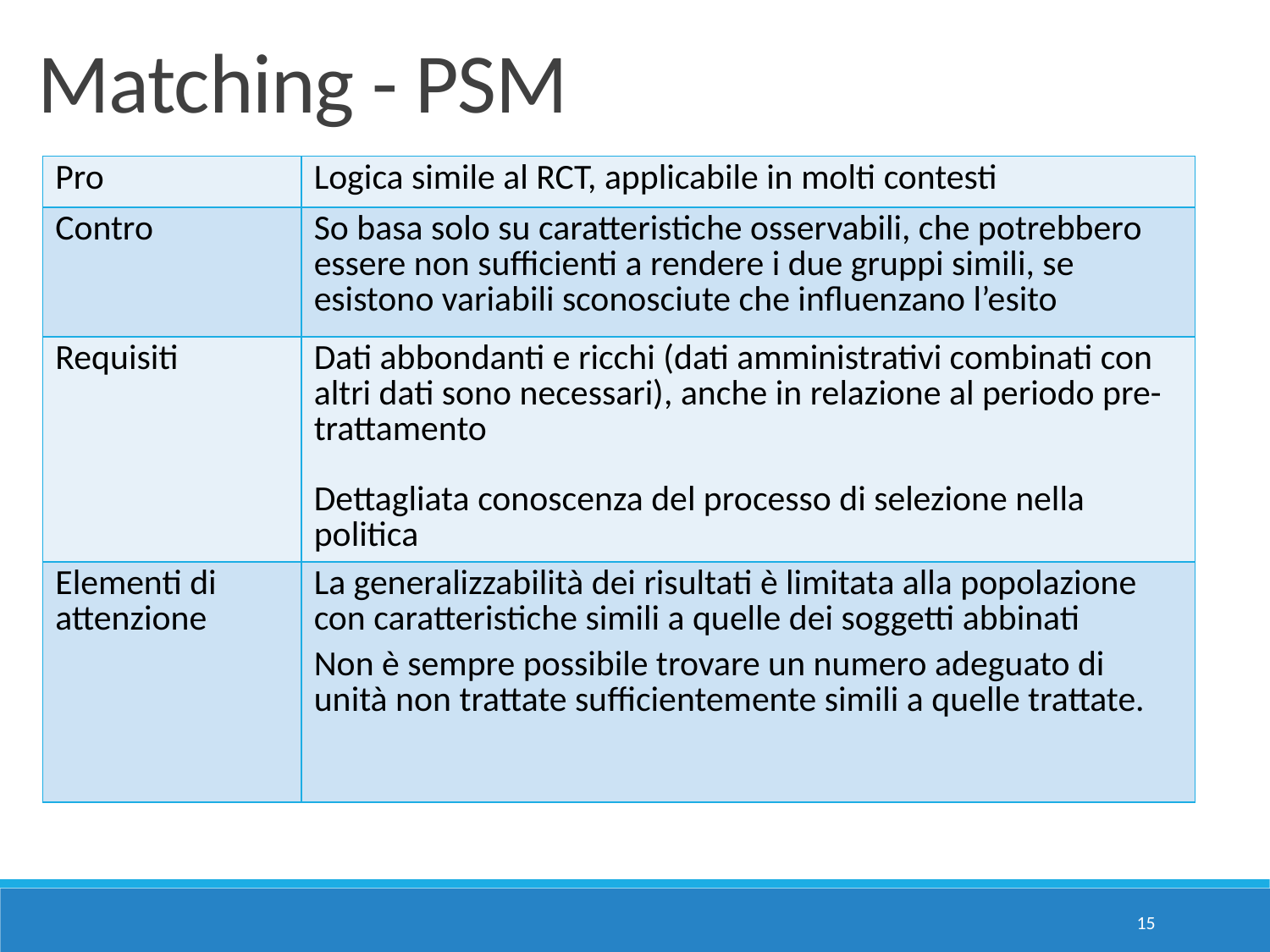

Matching - PSM
| Pro | Logica simile al RCT, applicabile in molti contesti |
| --- | --- |
| Contro | So basa solo su caratteristiche osservabili, che potrebbero essere non sufficienti a rendere i due gruppi simili, se esistono variabili sconosciute che influenzano l’esito |
| Requisiti | Dati abbondanti e ricchi (dati amministrativi combinati con altri dati sono necessari), anche in relazione al periodo pre-trattamento Dettagliata conoscenza del processo di selezione nella politica |
| Elementi di attenzione | La generalizzabilità dei risultati è limitata alla popolazione con caratteristiche simili a quelle dei soggetti abbinati Non è sempre possibile trovare un numero adeguato di unità non trattate sufficientemente simili a quelle trattate. |
15